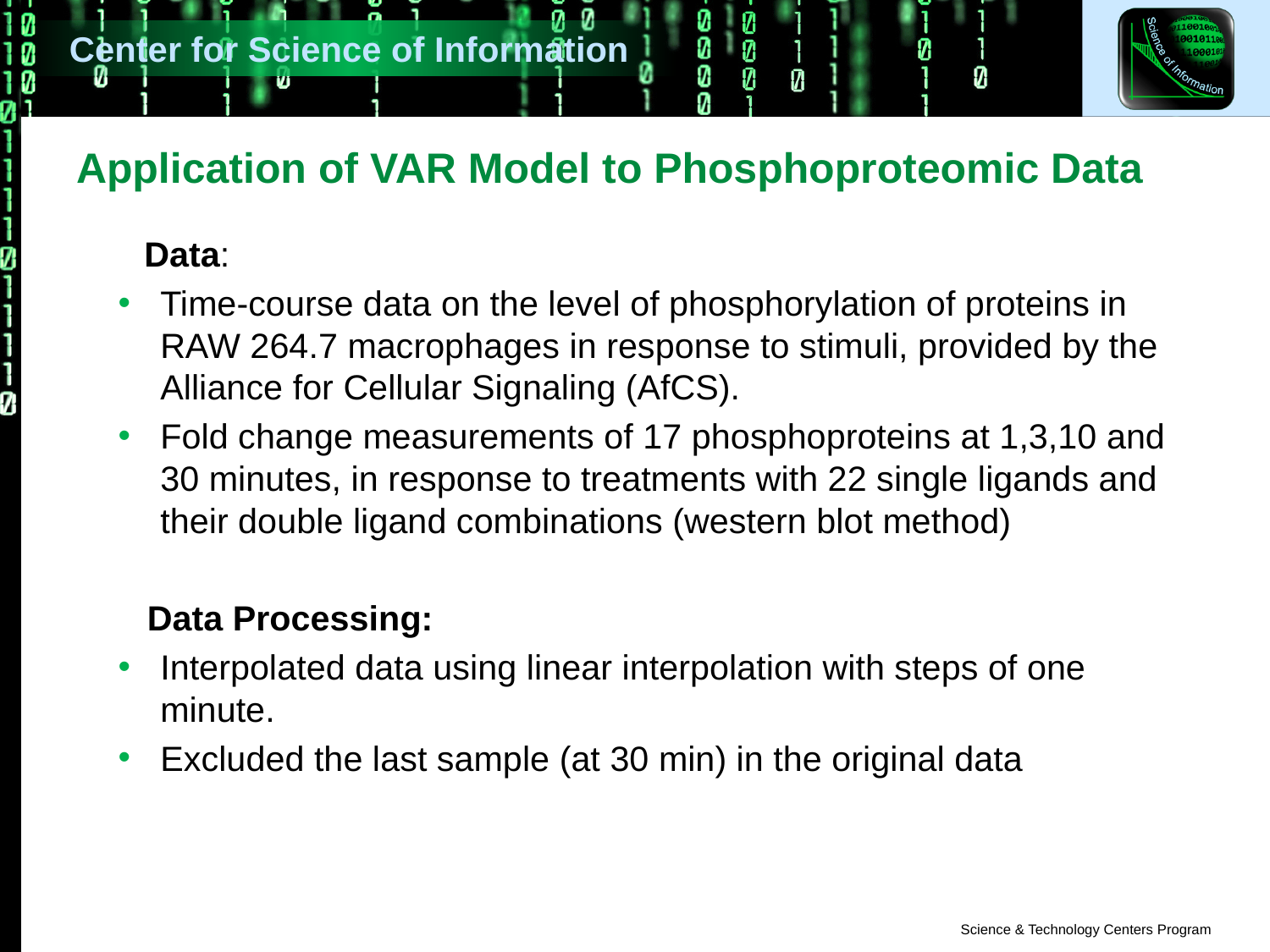

# Application of VAR Model to Phosphoproteomic Data
   Data:
Time-course data on the level of phosphorylation of proteins in RAW 264.7 macrophages in response to stimuli, provided by the Alliance for Cellular Signaling (AfCS).
Fold change measurements of 17 phosphoproteins at 1,3,10 and 30 minutes, in response to treatments with 22 single ligands and their double ligand combinations (western blot method)

   Data Processing:
Interpolated data using linear interpolation with steps of one minute.
Excluded the last sample (at 30 min) in the original data